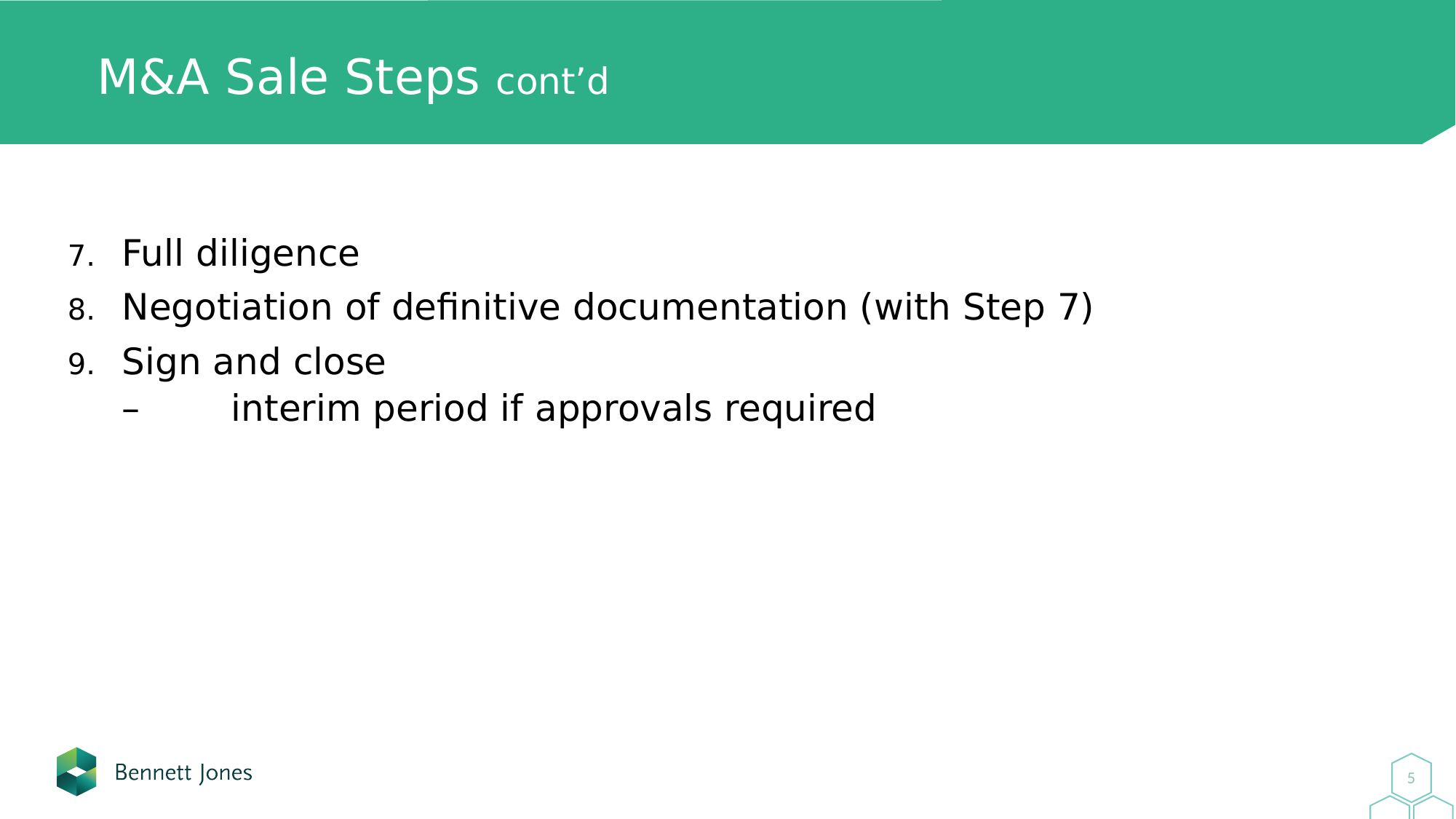

# M&A Sale Steps cont’d
Full diligence
Negotiation of definitive documentation (with Step 7)
Sign and close
– 	interim period if approvals required
5